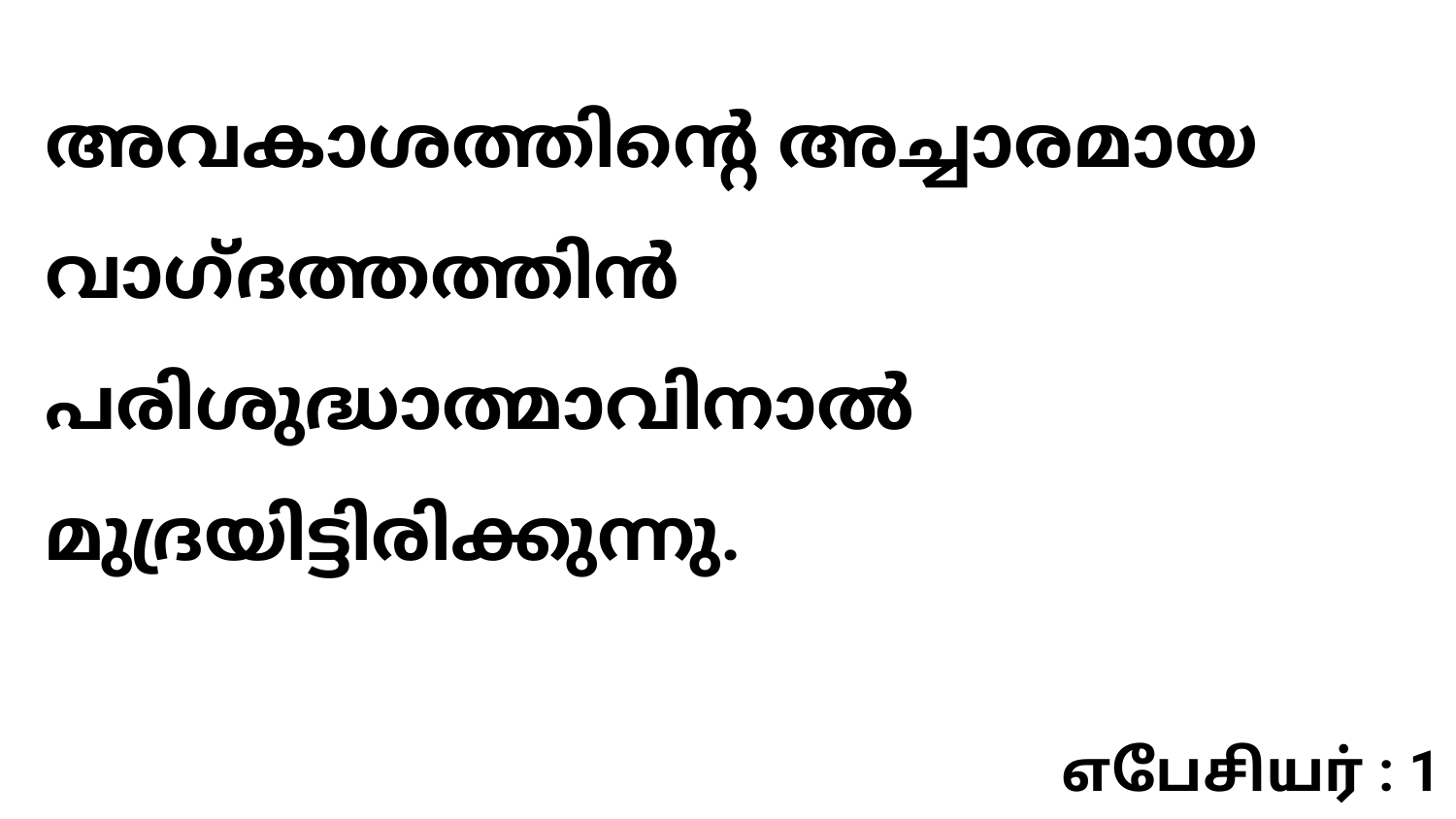

അവകാശത്തിന്റെ അച്ചാരമായ വാഗ്ദത്തത്തിൻ പരിശുദ്ധാത്മാവിനാൽ മുദ്രയിട്ടിരിക്കുന്നു.
எபேசியர் : 1